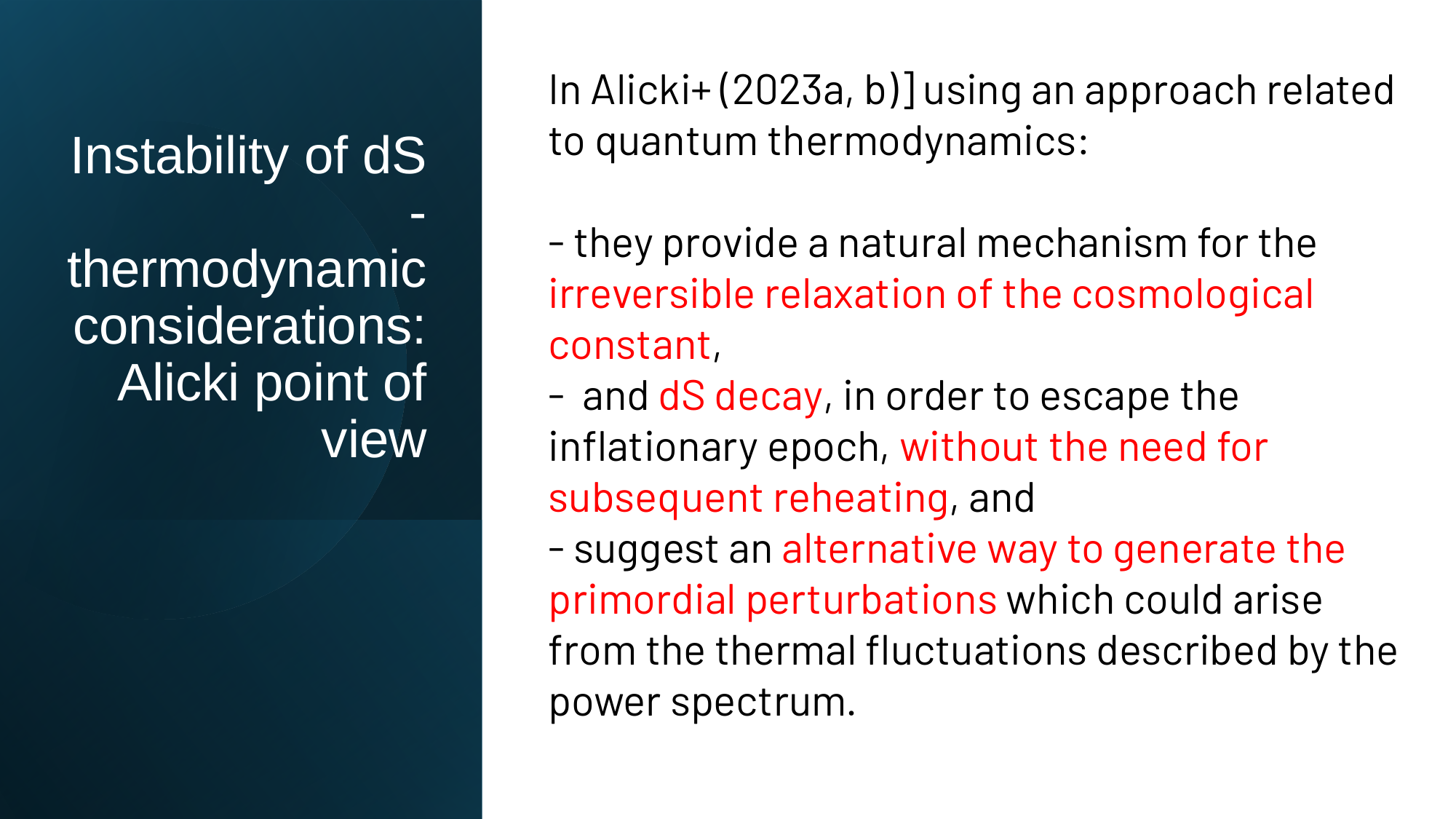

In Alicki+ (2023a, b)] using an approach related to quantum thermodynamics:

- they provide a natural mechanism for the irreversible relaxation of the cosmological constant,
-  and dS decay, in order to escape the inflationary epoch, without the need for subsequent reheating, and
- suggest an alternative way to generate the primordial perturbations which could arise from the thermal fluctuations described by the power spectrum.
# Instability of dS - thermodynamic considerations: Alicki point of view